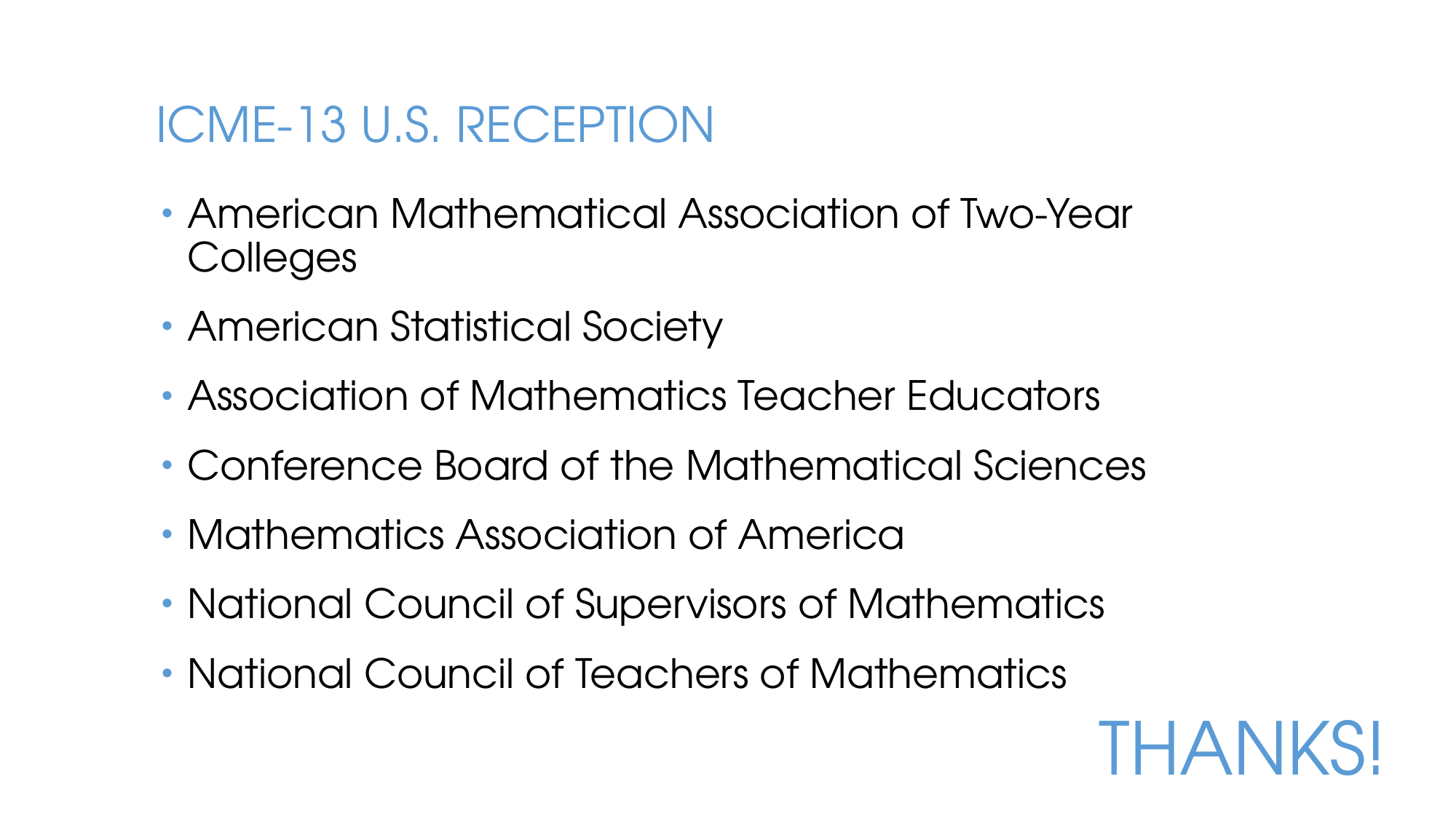

# ICME-13 U.S. Reception
American Mathematical Association of Two-Year Colleges
American Statistical Society
Association of Mathematics Teacher Educators
Conference Board of the Mathematical Sciences
Mathematics Association of America
National Council of Supervisors of Mathematics
National Council of Teachers of Mathematics
THANKS!